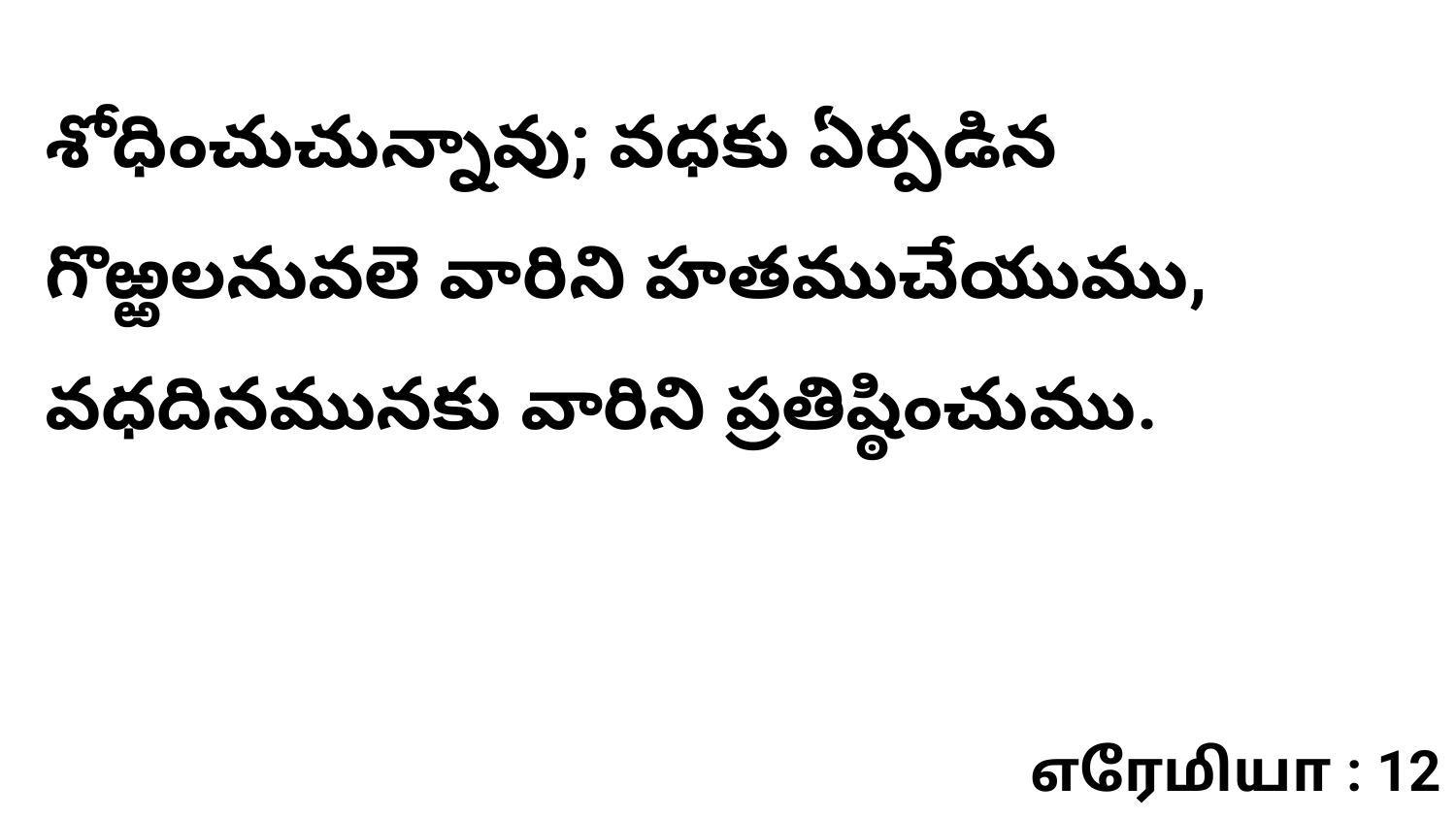

శోధించుచున్నావు; వధకు ఏర్పడిన గొఱ్ఱలనువలె వారిని హతముచేయుము, వధదినమునకు వారిని ప్రతిష్ఠించుము.
எரேமியா : 12